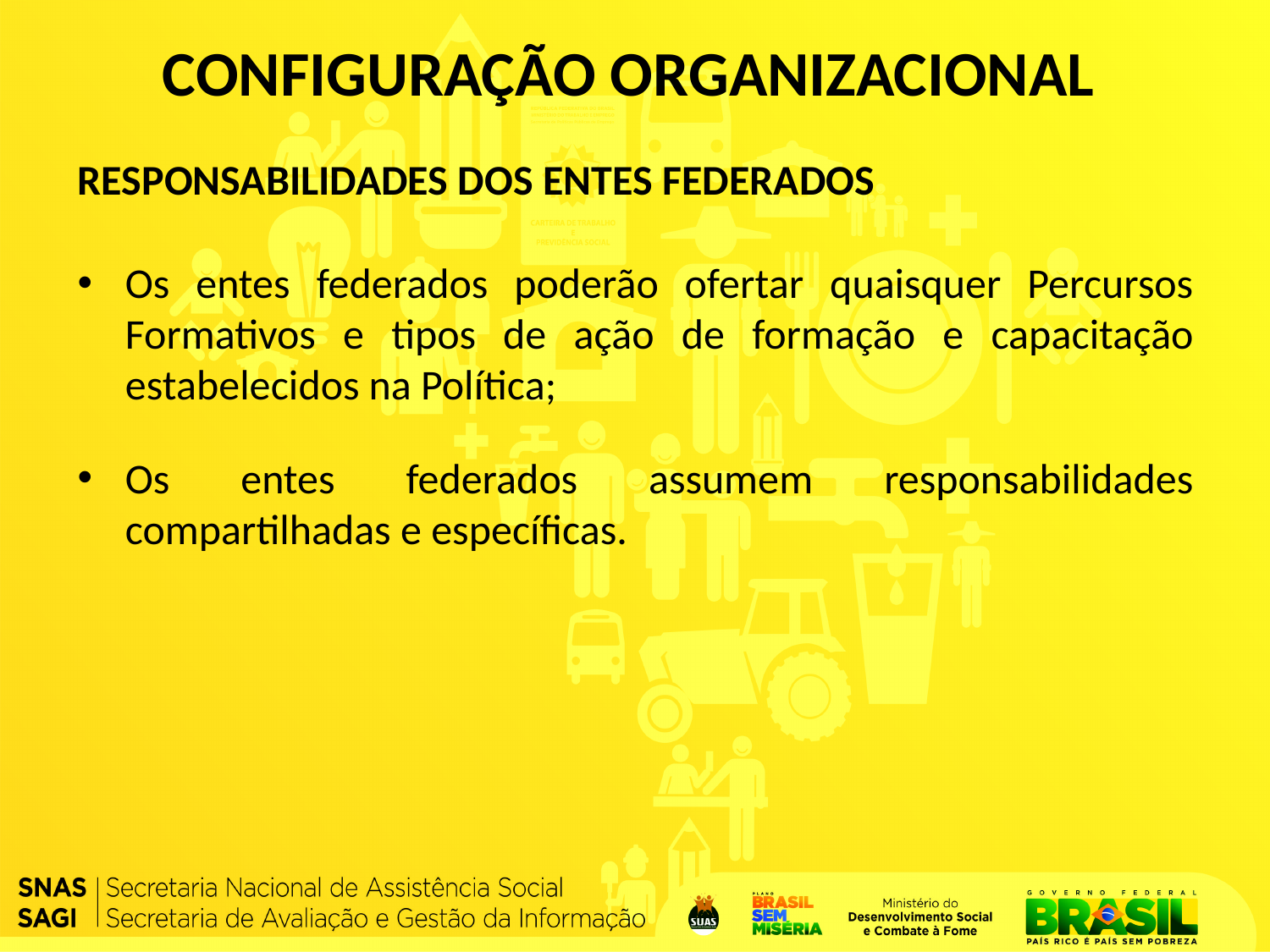

CONFIGURAÇÃO ORGANIZACIONAL
RESPONSABILIDADES DOS ENTES FEDERADOS

Os entes federados poderão ofertar quaisquer Percursos Formativos e tipos de ação de formação e capacitação estabelecidos na Política;

Os entes federados assumem responsabilidades compartilhadas e específicas.